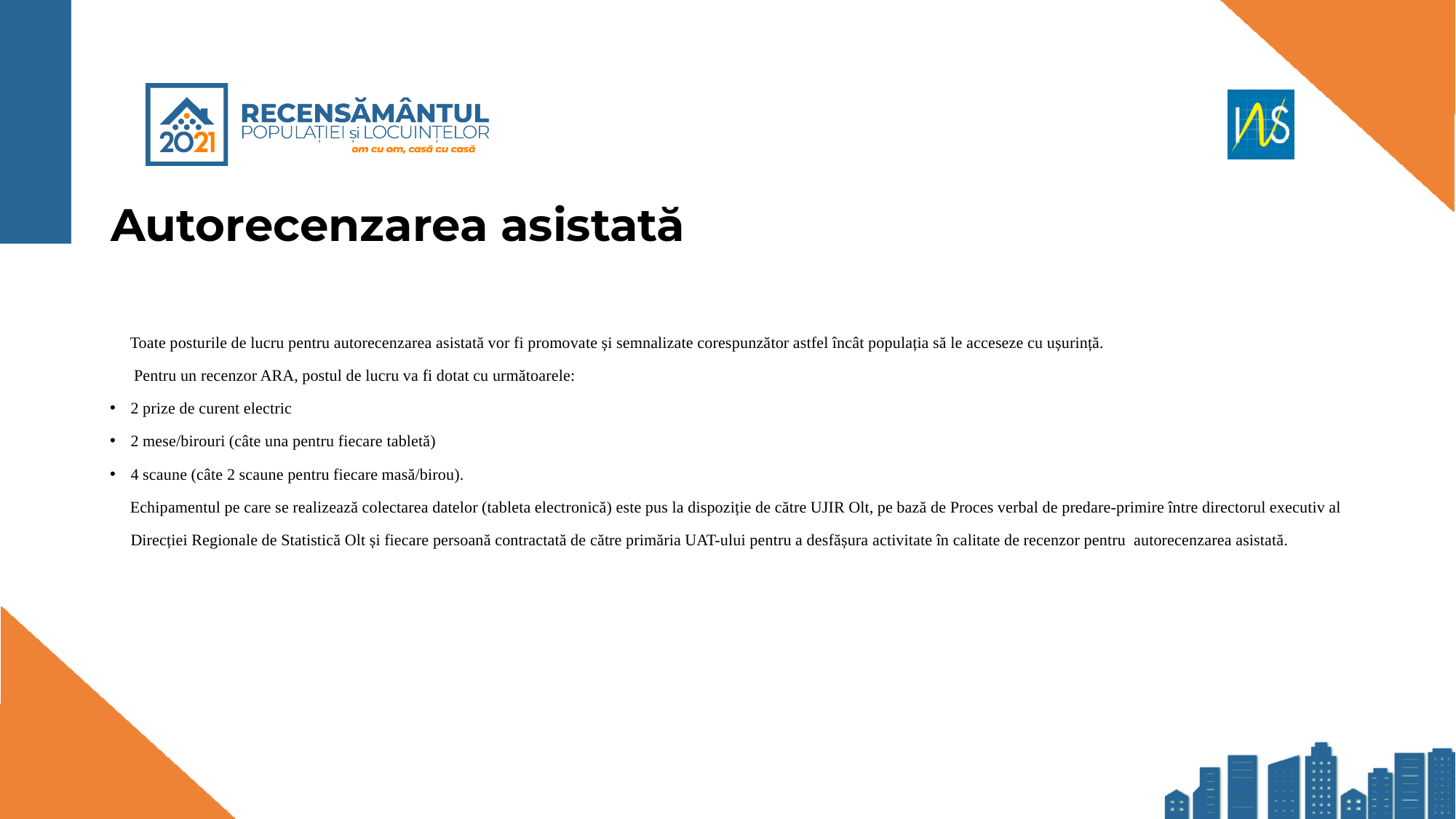

# Autorecenzarea asistată
     Toate posturile de lucru pentru autorecenzarea asistată vor fi promovate și semnalizate corespunzător astfel încât populația să le acceseze cu ușurință.
      Pentru un recenzor ARA, postul de lucru va fi dotat cu următoarele:
2 prize de curent electric
2 mese/birouri (câte una pentru fiecare tabletă)
4 scaune (câte 2 scaune pentru fiecare masă/birou).
     Echipamentul pe care se realizează colectarea datelor (tableta electronică) este pus la dispoziție de către UJIR Olt, pe bază de Proces verbal de predare-primire între directorul executiv al Direcției Regionale de Statistică Olt și fiecare persoană contractată de către primăria UAT-ului pentru a desfășura activitate în calitate de recenzor pentru  autorecenzarea asistată.